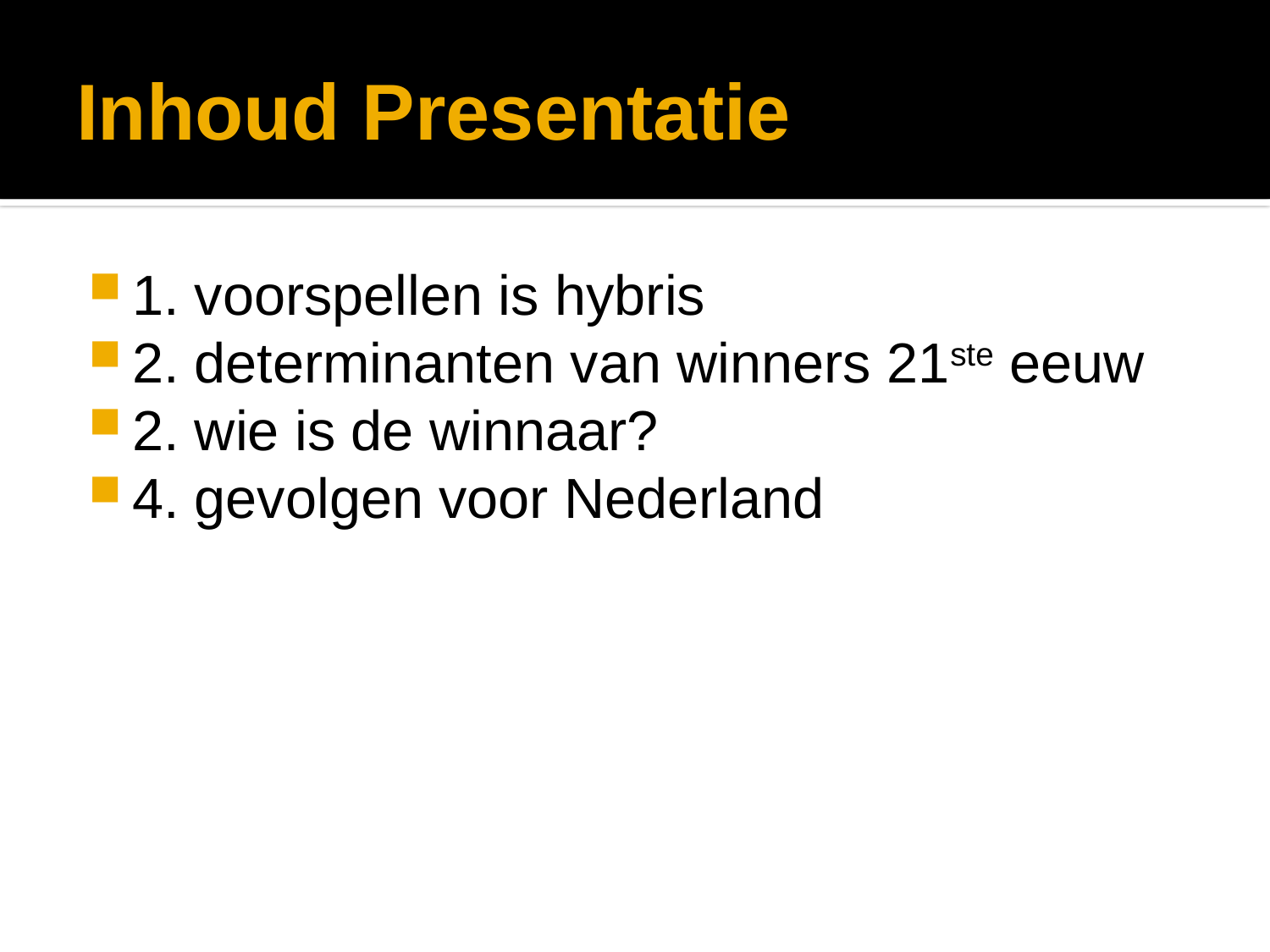

# Inhoud Presentatie
1. voorspellen is hybris
2. determinanten van winners 21ste eeuw
2. wie is de winnaar?
4. gevolgen voor Nederland